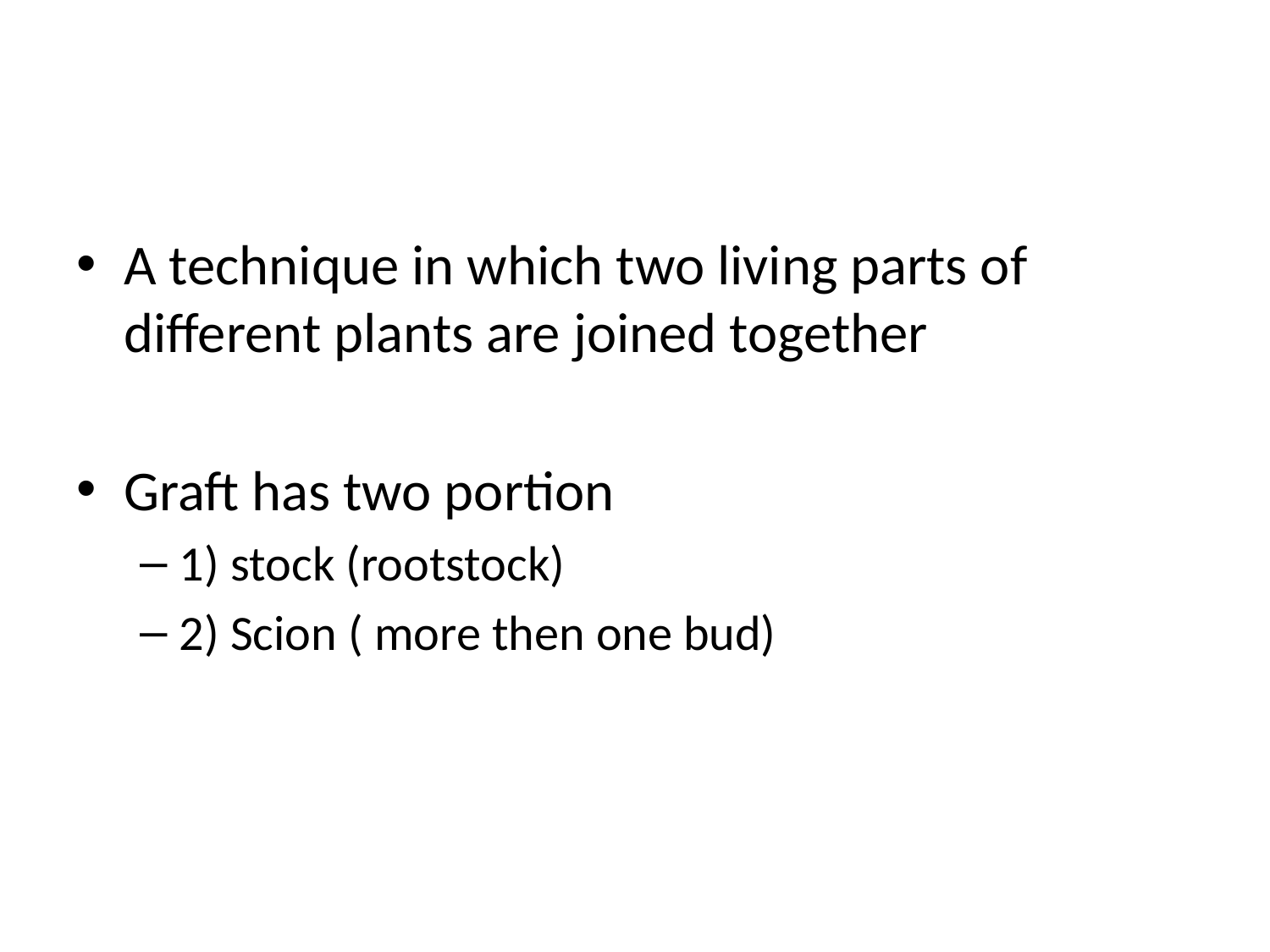

A technique in which two living parts of different plants are joined together

Graft has two portion
1) stock (rootstock)
2) Scion ( more then one bud)